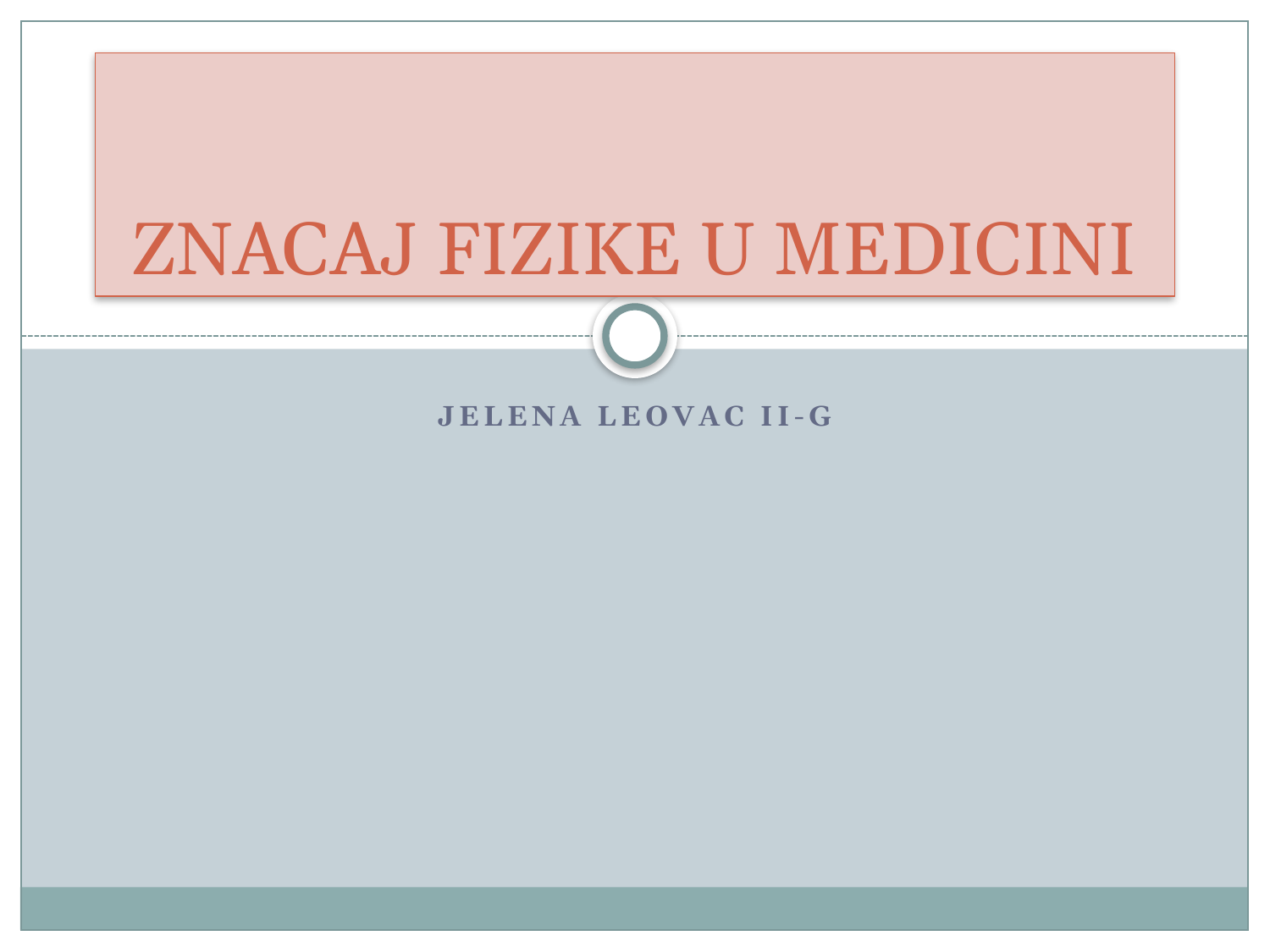

# ZNACAJ FIZIKE U MEDICINI
Jelena Leovac II-G